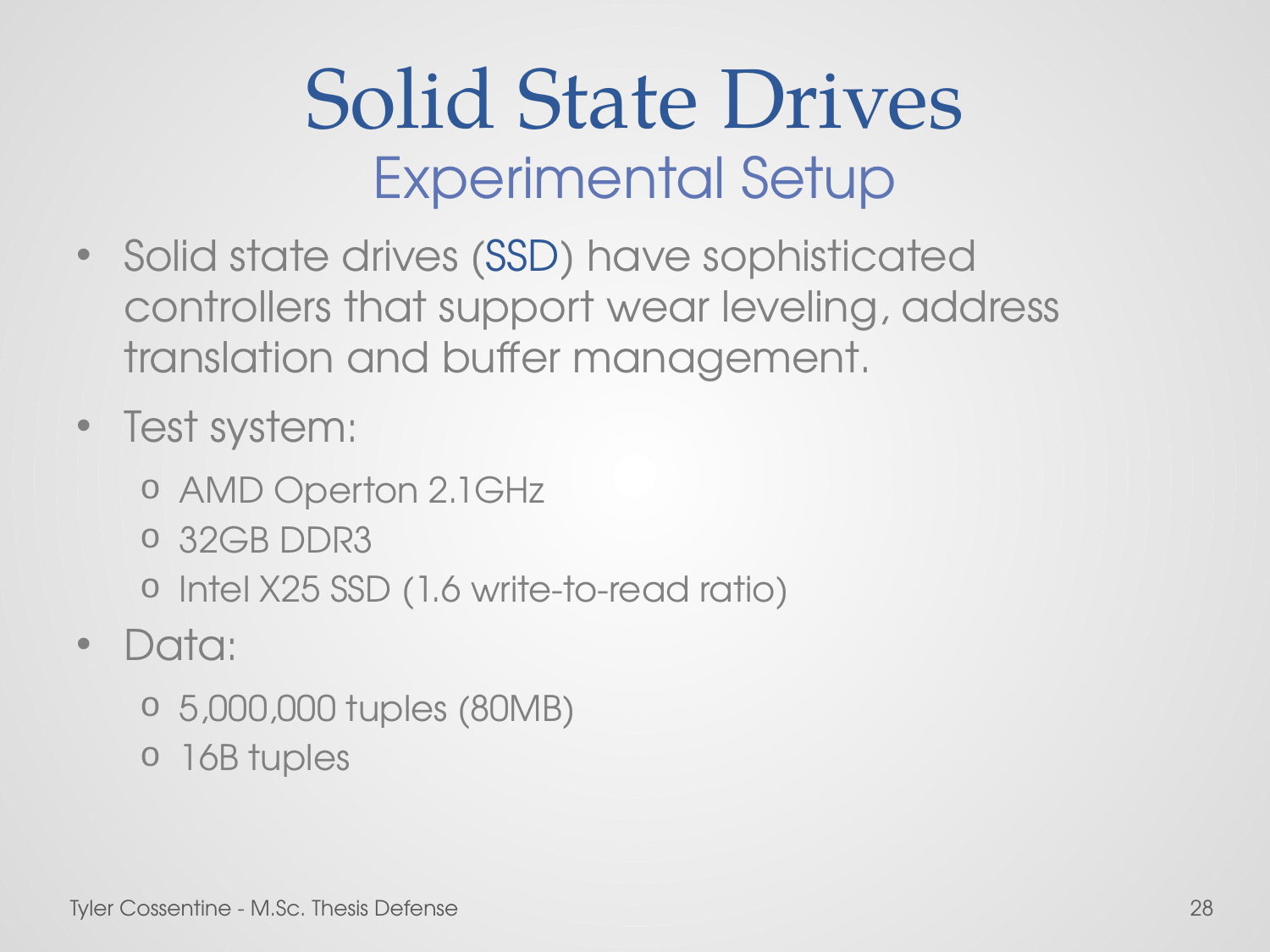

# Solid State Drives
Experimental Setup
Solid state drives (SSD) have sophisticated controllers that support wear leveling, address translation and buffer management.
Test system:
AMD Operton 2.1GHz
32GB DDR3
Intel X25 SSD (1.6 write-to-read ratio)
Data:
5,000,000 tuples (80MB)
16B tuples
Tyler Cossentine - M.Sc. Thesis Defense
28